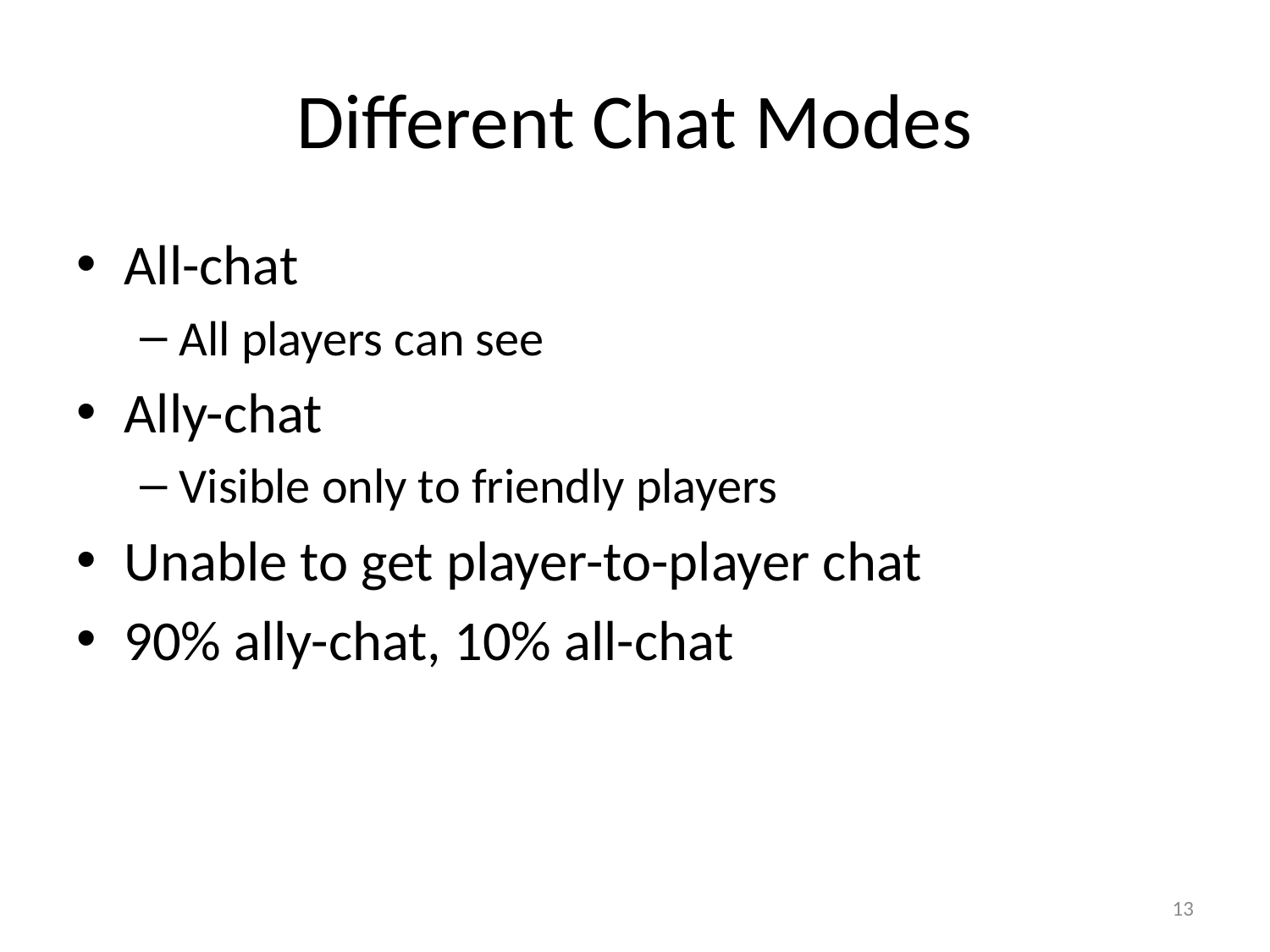

# Different Chat Modes
All-chat
All players can see
Ally-chat
Visible only to friendly players
Unable to get player-to-player chat
90% ally-chat, 10% all-chat
13